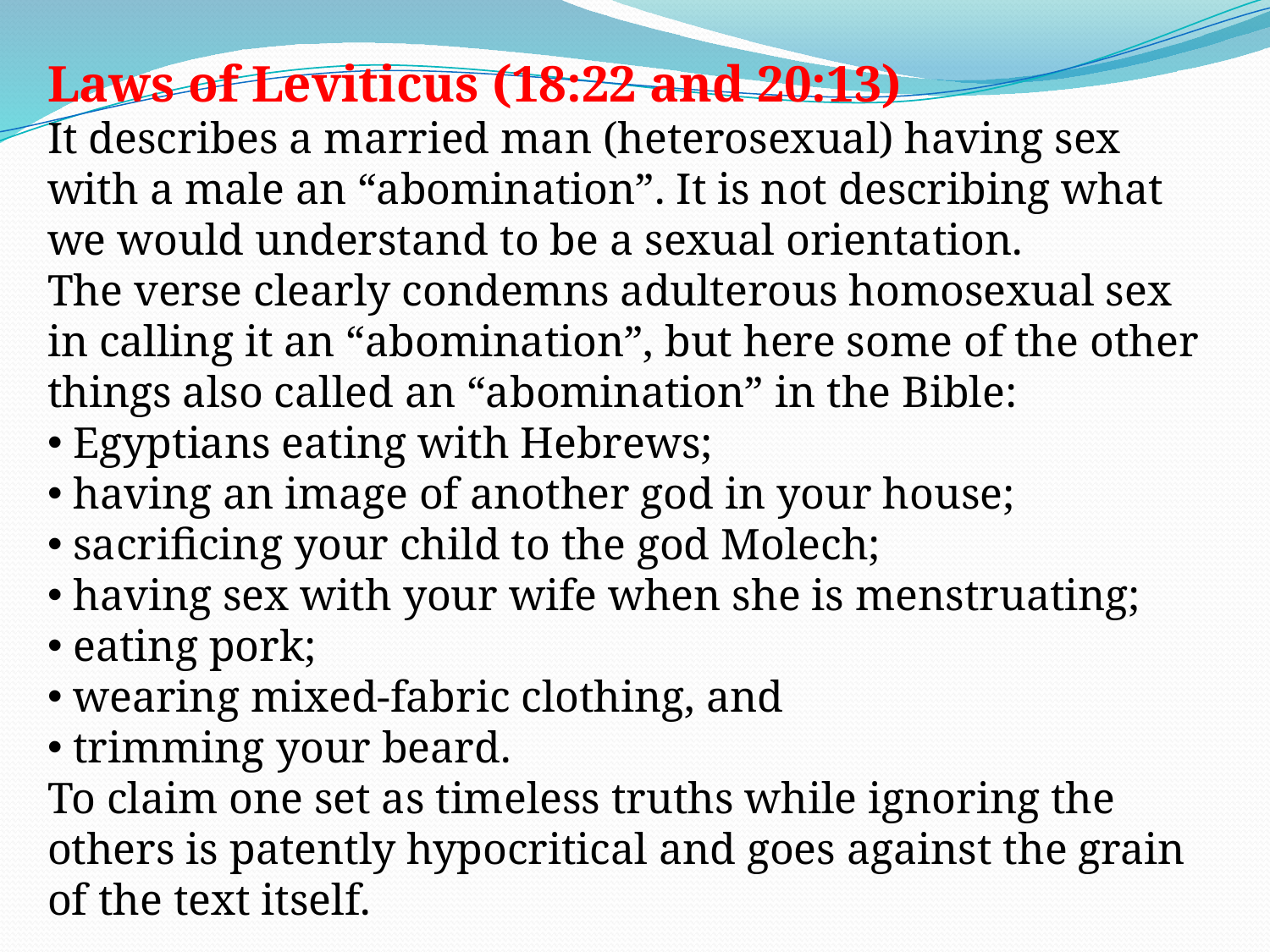

Laws of Leviticus (18:22 and 20:13)
It describes a married man (heterosexual) having sex with a male an “abomination”. It is not describing what we would understand to be a sexual orientation.
The verse clearly condemns adulterous homosexual sex in calling it an “abomination”, but here some of the other things also called an “abomination” in the Bible:
 Egyptians eating with Hebrews;
 having an image of another god in your house;
 sacrificing your child to the god Molech;
 having sex with your wife when she is menstruating;
 eating pork;
 wearing mixed-fabric clothing, and
 trimming your beard.
To claim one set as timeless truths while ignoring the others is patently hypocritical and goes against the grain of the text itself.